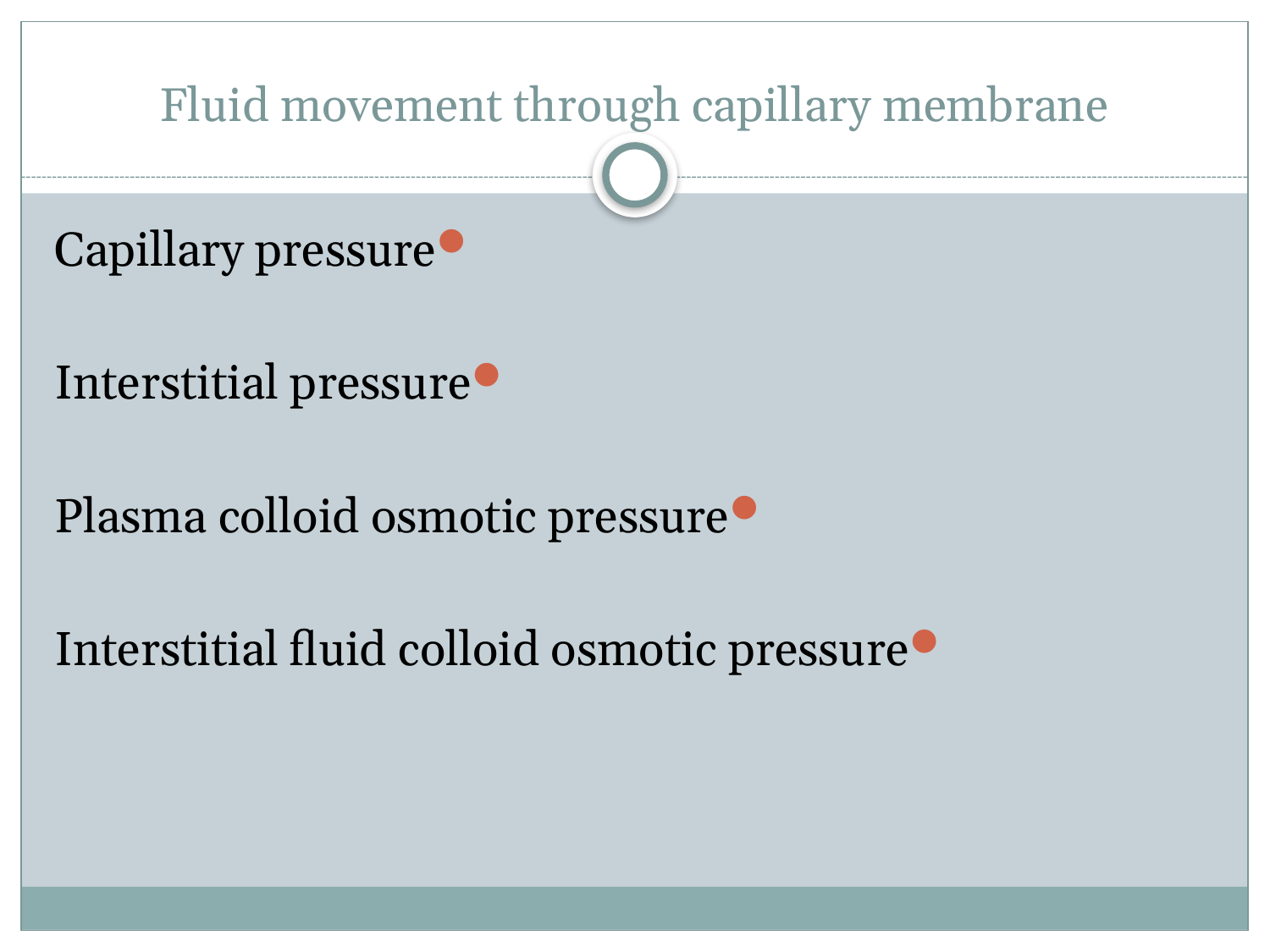

# Fluid movement through capillary membrane
Capillary pressure

Interstitial pressure

Plasma colloid osmotic pressure

Interstitial fluid colloid osmotic pressure